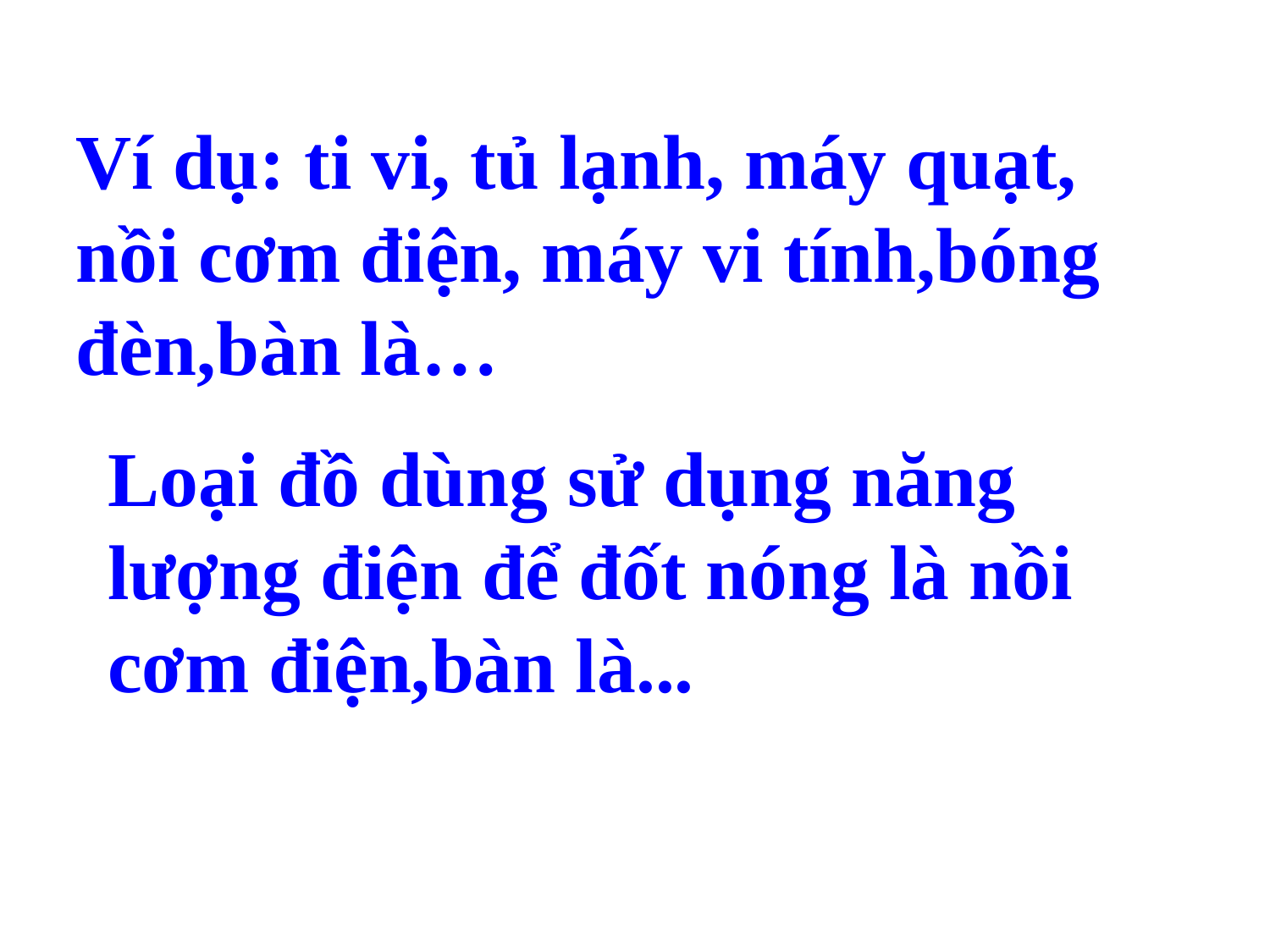

Ví dụ: ti vi, tủ lạnh, máy quạt, nồi cơm điện, máy vi tính,bóng đèn,bàn là…
Loại đồ dùng sử dụng năng lượng điện để đốt nóng là nồi cơm điện,bàn là...